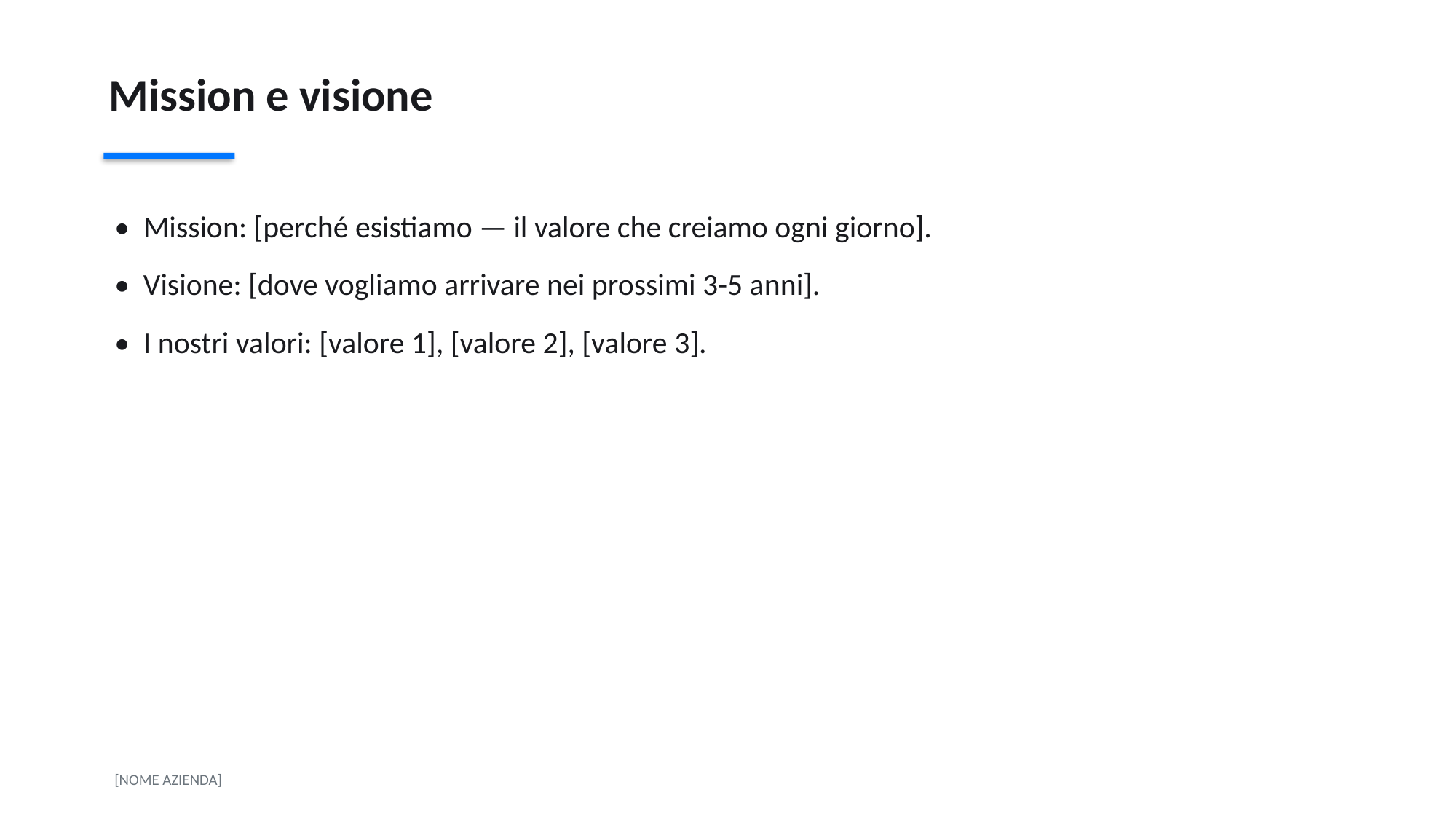

Mission e visione

•  Mission: [perché esistiamo — il valore che creiamo ogni giorno].
•  Visione: [dove vogliamo arrivare nei prossimi 3-5 anni].
•  I nostri valori: [valore 1], [valore 2], [valore 3].
[NOME AZIENDA]